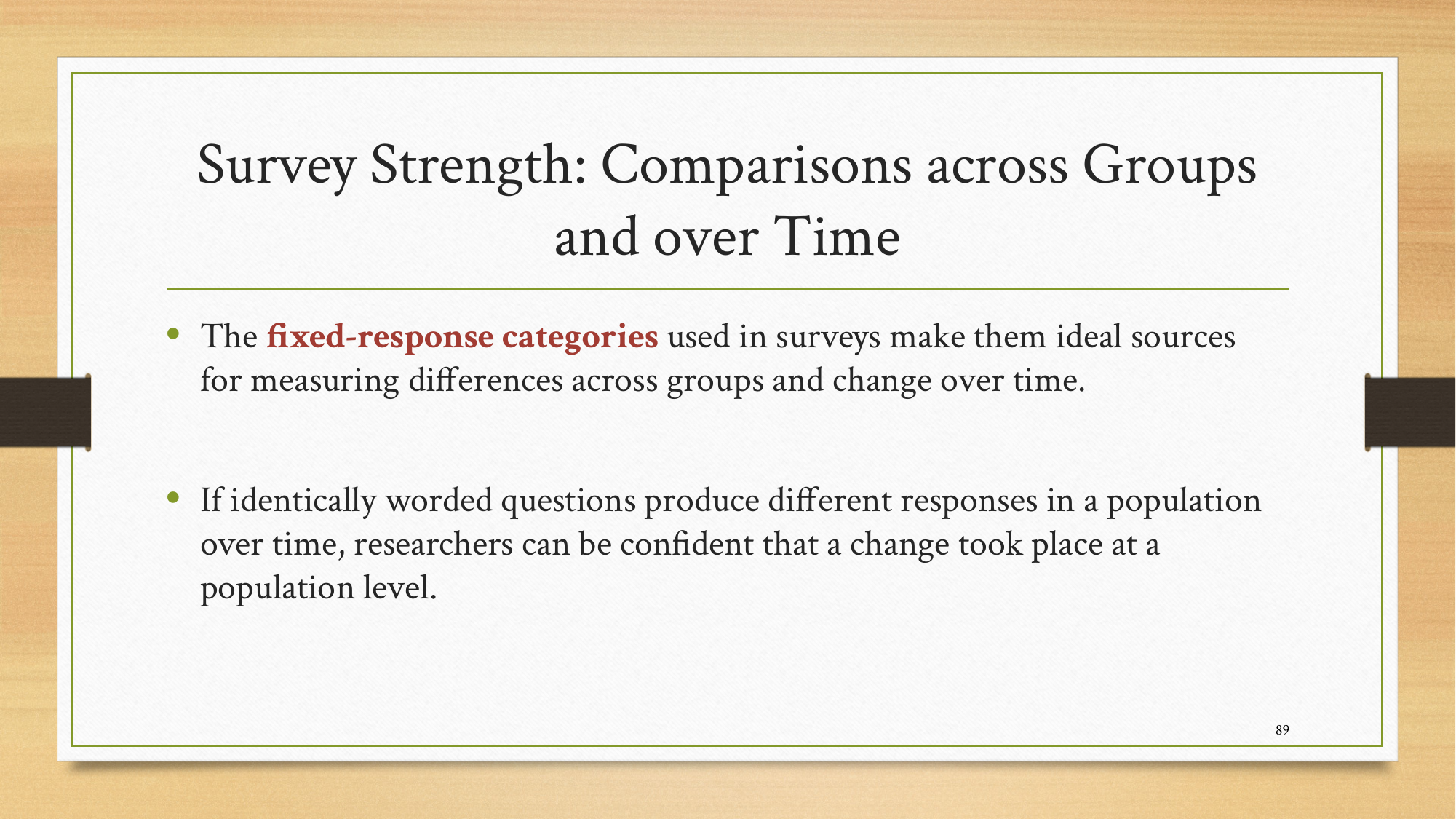

# Survey Strength: Comparisons across Groups and over Time
The fixed-response categories used in surveys make them ideal sources for measuring differences across groups and change over time.

If identically worded questions produce different responses in a population over time, researchers can be confident that a change took place at a population level.

89